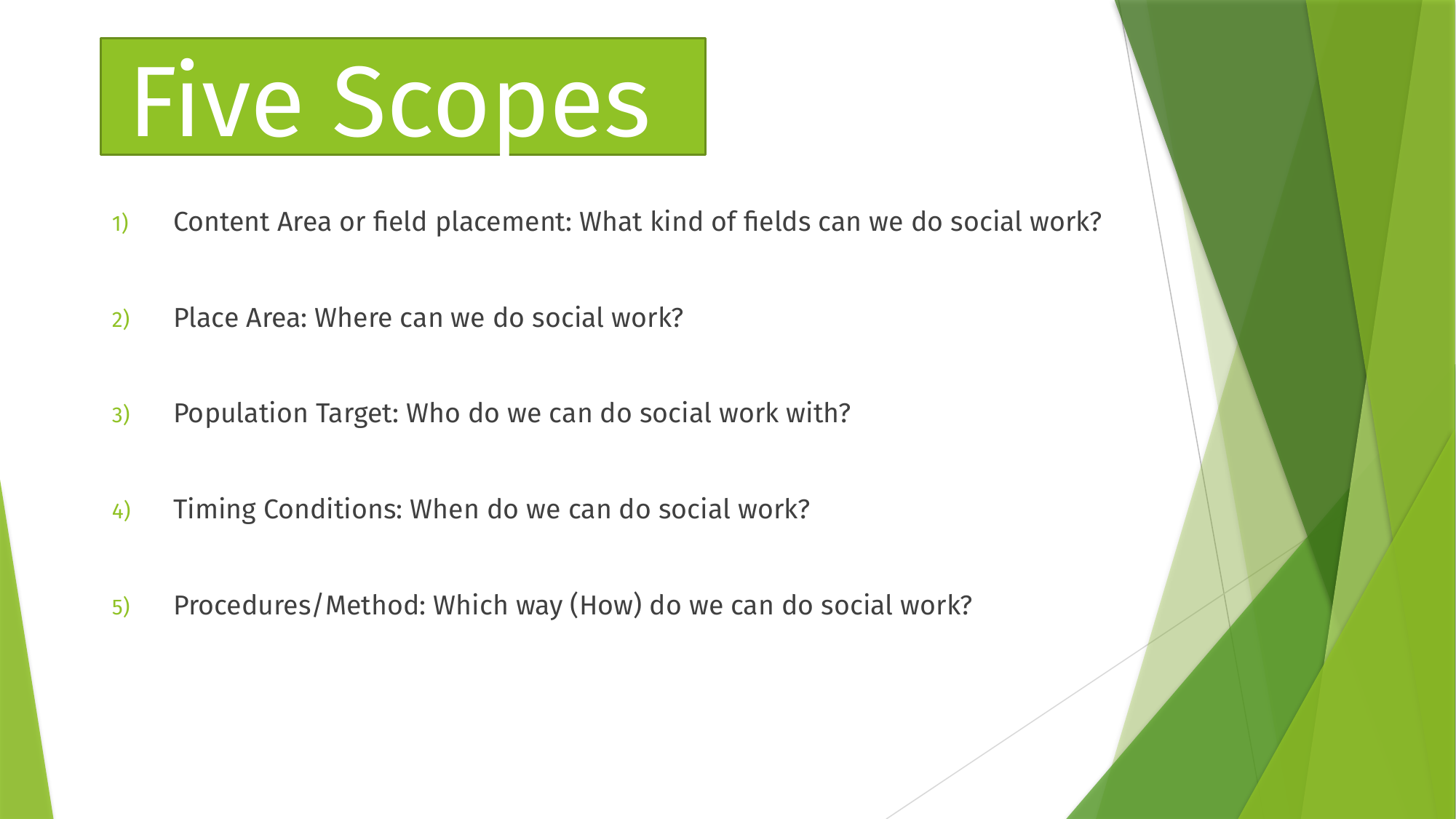

Five Scopes
Content Area or field placement: What kind of fields can we do social work?

Place Area: Where can we do social work?

Population Target: Who do we can do social work with?

Timing Conditions: When do we can do social work?

Procedures/Method: Which way (How) do we can do social work?